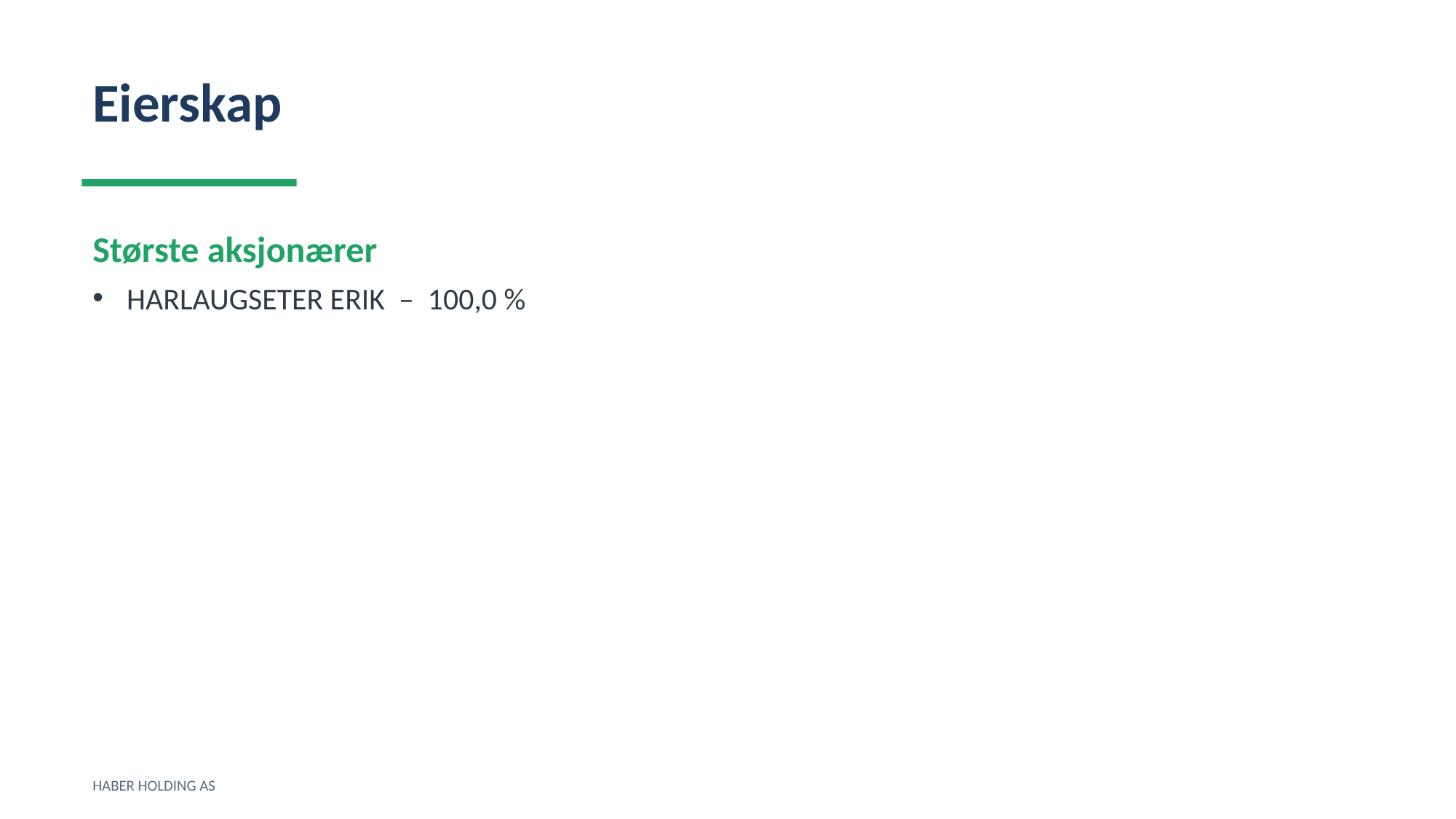

Eierskap

Største aksjonærer
HARLAUGSETER ERIK  –  100,0 %
HABER HOLDING AS